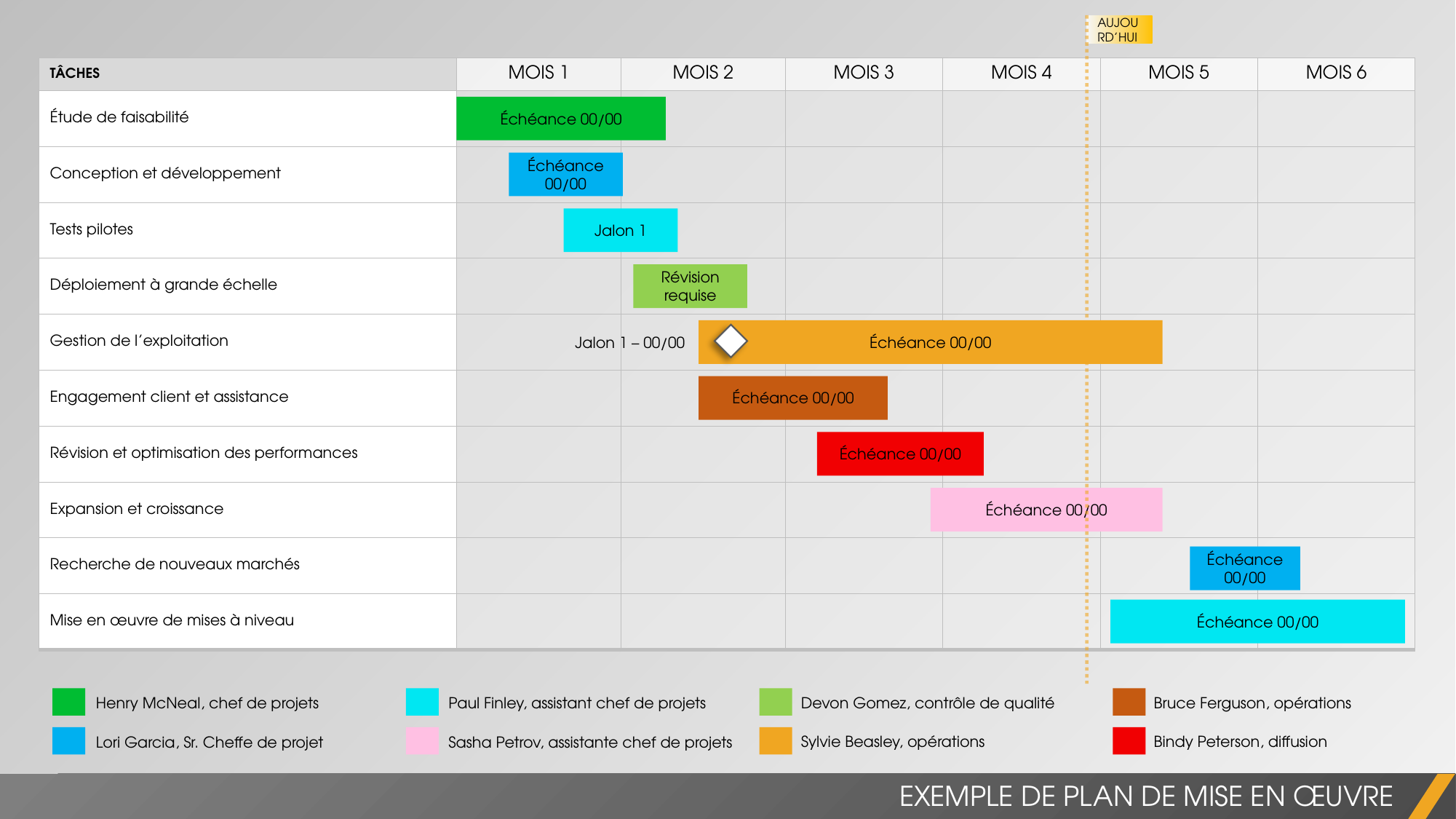

AUJOURD’HUI
| TÂCHES | MOIS 1 | MOIS 2 | MOIS 3 | MOIS 4 | MOIS 5 | MOIS 6 |
| --- | --- | --- | --- | --- | --- | --- |
| Étude de faisabilité |  |  |  |  |  |  |
| Conception et développement |  |  |  |  |  |  |
| Tests pilotes |  |  |  |  |  |  |
| Déploiement à grande échelle |  |  |  |  |  |  |
| Gestion de l’exploitation |  |  |  |  |  |  |
| Engagement client et assistance |  |  |  |  |  |  |
| Révision et optimisation des performances |  |  |  |  |  |  |
| Expansion et croissance |  |  |  |  |  |  |
| Recherche de nouveaux marchés |  |  |  |  |  |  |
| Mise en œuvre de mises à niveau |  |  |  |  |  |  |
Échéance 00/00
Échéance 00/00
Jalon 1
Révision requise
Jalon 1 – 00/00
Échéance 00/00

Échéance 00/00
Échéance 00/00
Échéance 00/00
Échéance 00/00
Échéance 00/00
Bruce Ferguson, opérations
Devon Gomez, contrôle de qualité
Paul Finley, assistant chef de projets

Henry McNeal, chef de projets

Bindy Peterson, diffusion
Sylvie Beasley, opérations
Sasha Petrov, assistante chef de projets

Lori Garcia, Sr. Cheffe de projet

EXEMPLE DE PLAN DE MISE EN ŒUVRE